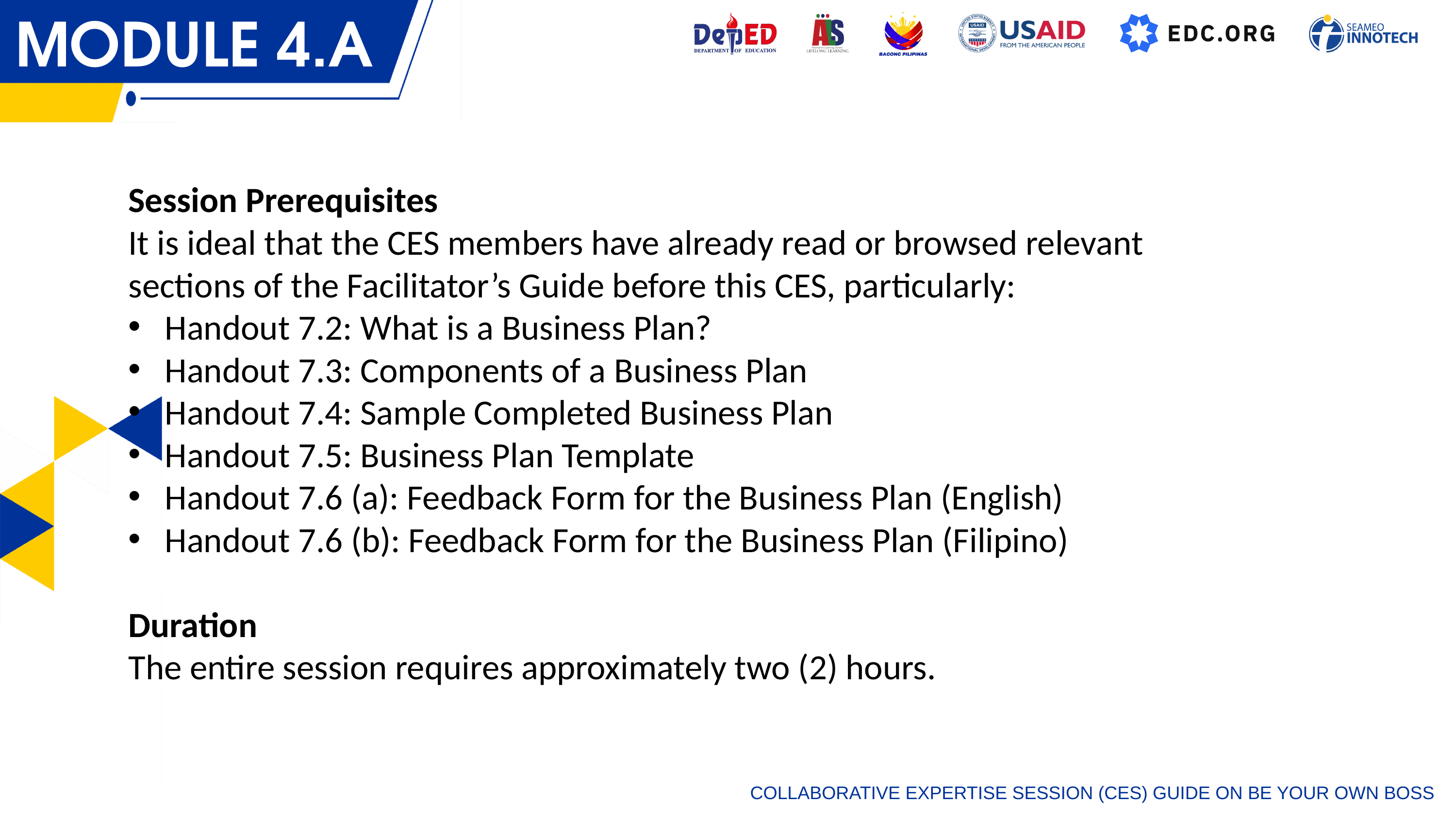

MODULE 4.A

OVERVIEW
Session Prerequisites
It is ideal that the CES members have already read or browsed relevant sections of the Facilitator’s Guide before this CES, particularly:
Handout 7.2: What is a Business Plan?
Handout 7.3: Components of a Business Plan
Handout 7.4: Sample Completed Business Plan
Handout 7.5: Business Plan Template
Handout 7.6 (a): Feedback Form for the Business Plan (English)
Handout 7.6 (b): Feedback Form for the Business Plan (Filipino)

Duration
The entire session requires approximately two (2) hours.

COLLABORATIVE EXPERTISE SESSION (CES) GUIDE ON BE YOUR OWN BOSS